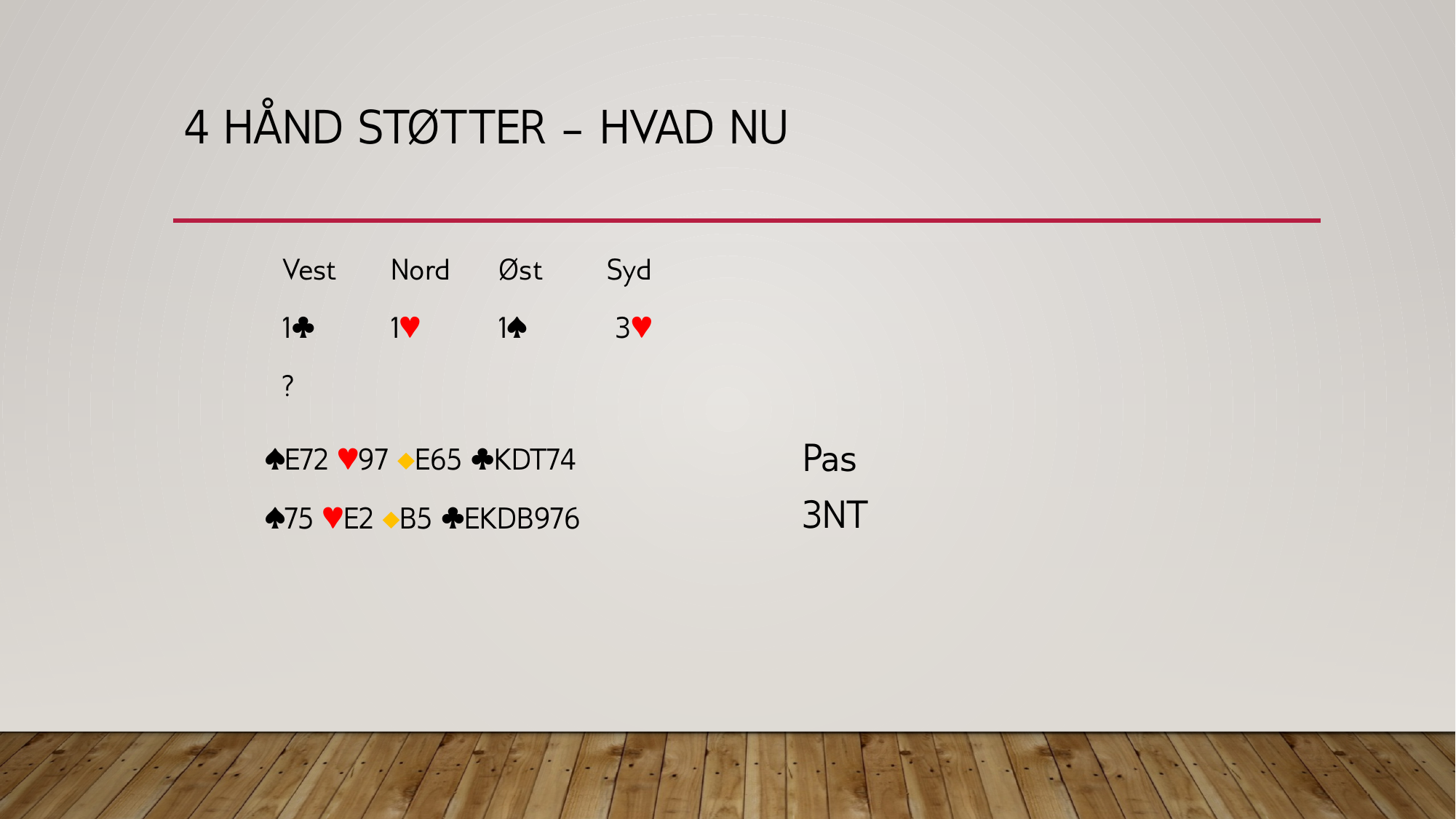

# 4 hånd støtter – hvad nu
Vest	Nord	Øst	Syd
1♣	1♥ 	1♠ 	 3♥
?
♠E72 ♥97 ♦E65 ♣KDT74
♠75 ♥E2 ♦B5 ♣EKDB976

Pas
3NT